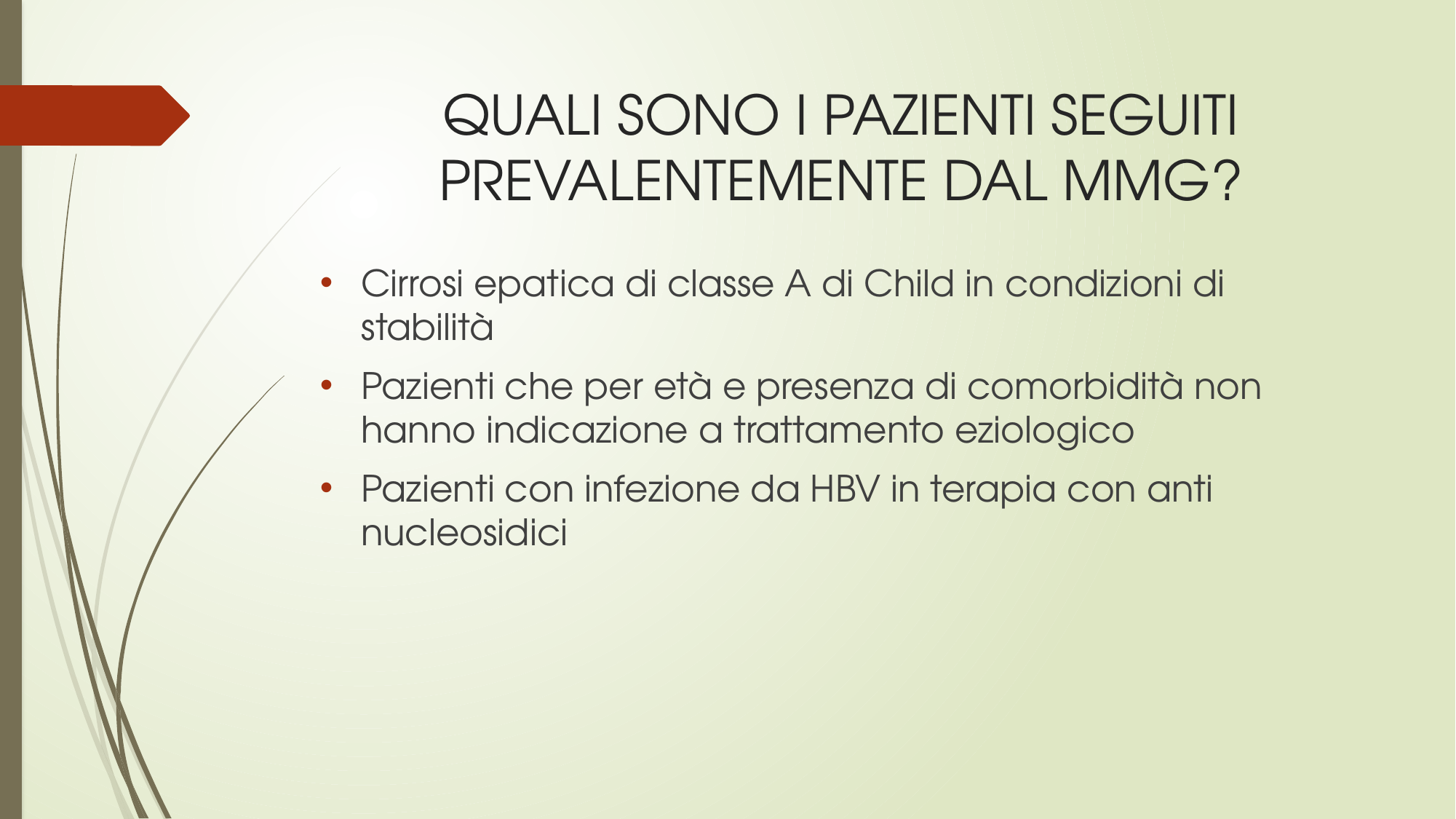

# QUALI SONO I PAZIENTI SEGUITI PREVALENTEMENTE DAL MMG?
Cirrosi epatica di classe A di Child in condizioni di stabilità
Pazienti che per età e presenza di comorbidità non hanno indicazione a trattamento eziologico
Pazienti con infezione da HBV in terapia con anti nucleosidici